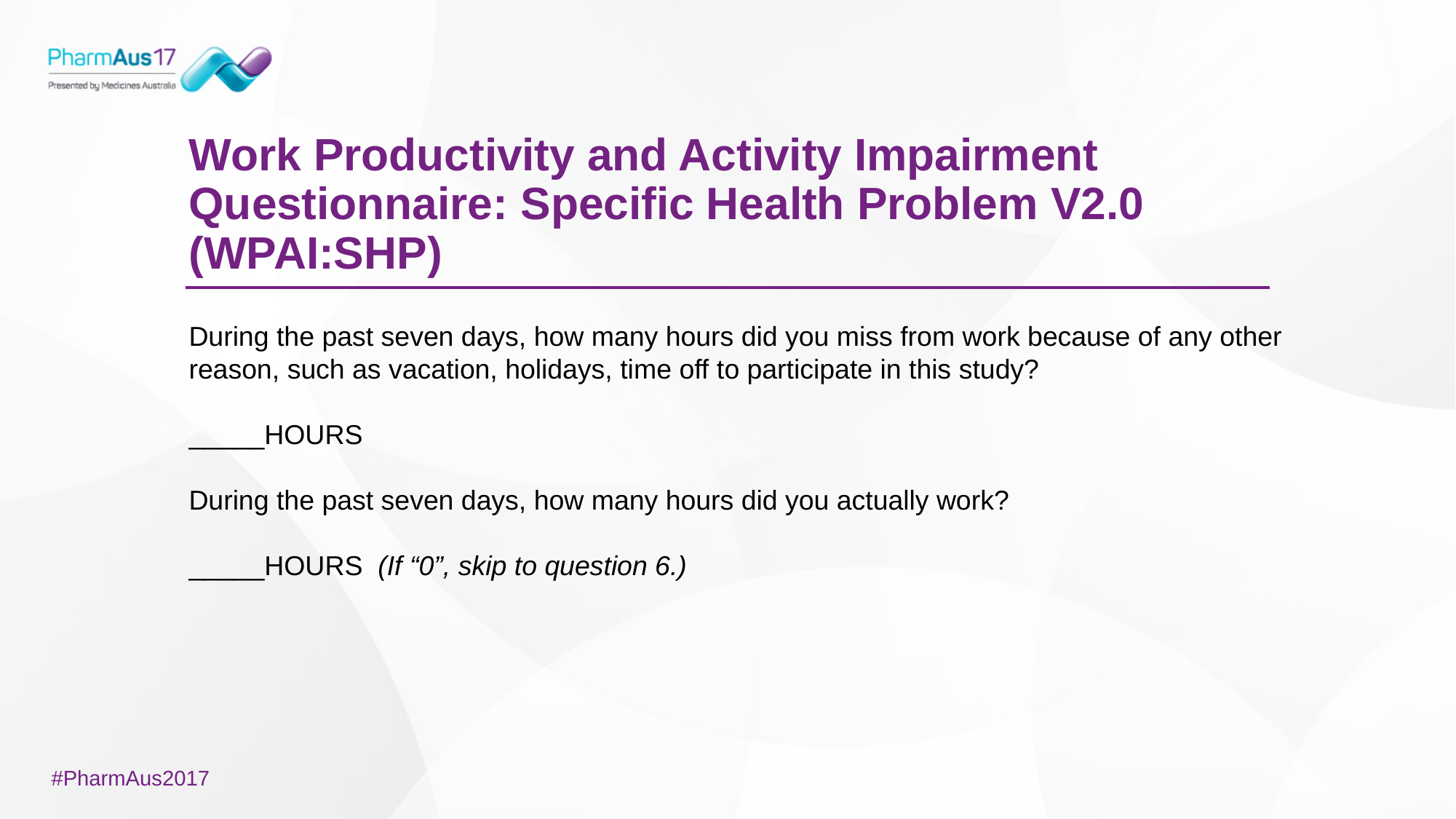

# Work Productivity and Activity Impairment Questionnaire: Specific Health Problem V2.0 (WPAI:SHP)
During the past seven days, how many hours did you miss from work because of any other
reason, such as vacation, holidays, time off to participate in this study?
_____HOURS
During the past seven days, how many hours did you actually work?
_____HOURS  (If “0”, skip to question 6.)
#PharmAus2017